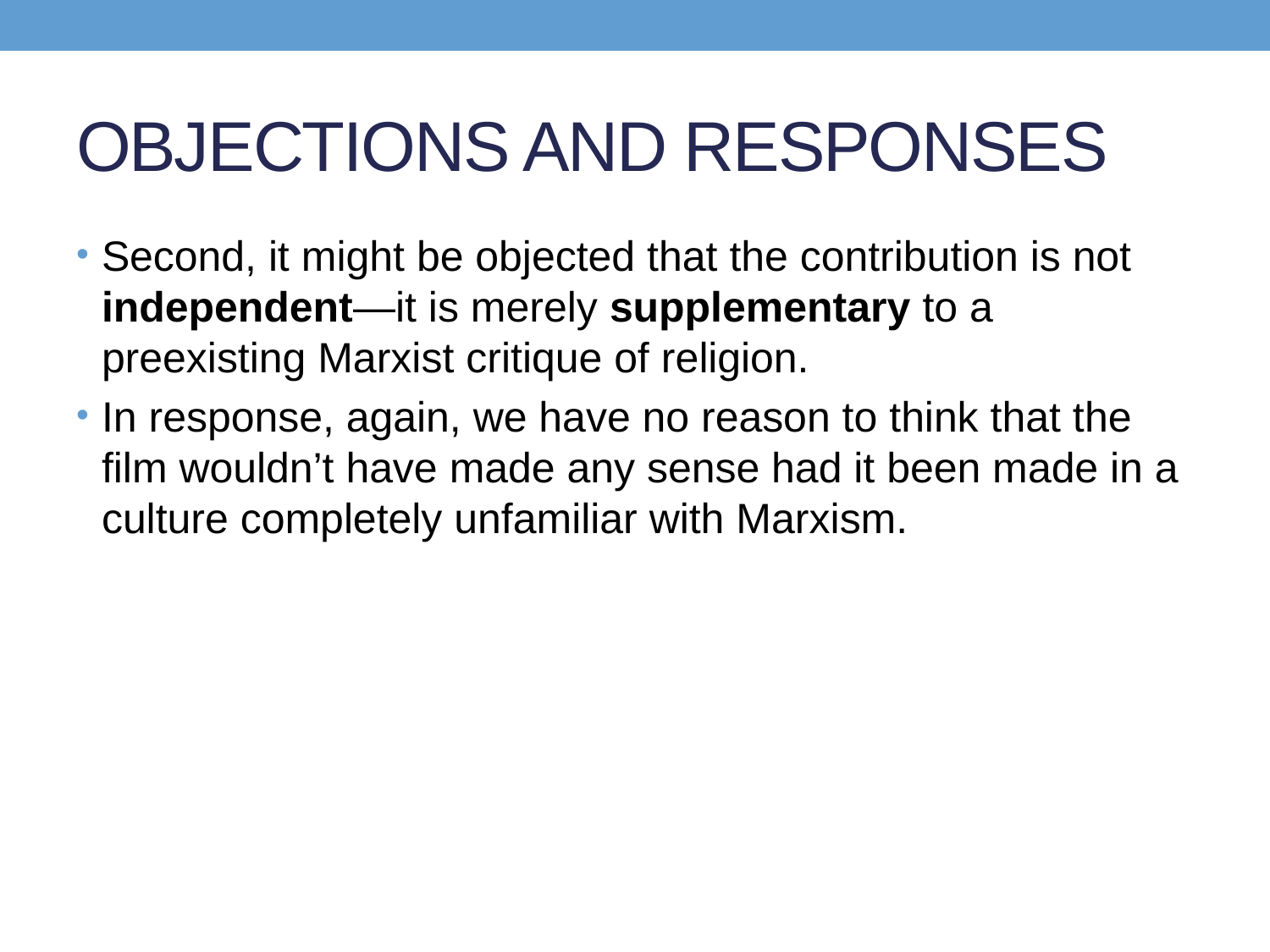

# OBJECTIONS AND RESPONSES
Second, it might be objected that the contribution is not independent—it is merely supplementary to a preexisting Marxist critique of religion.
In response, again, we have no reason to think that the film wouldn’t have made any sense had it been made in a culture completely unfamiliar with Marxism.